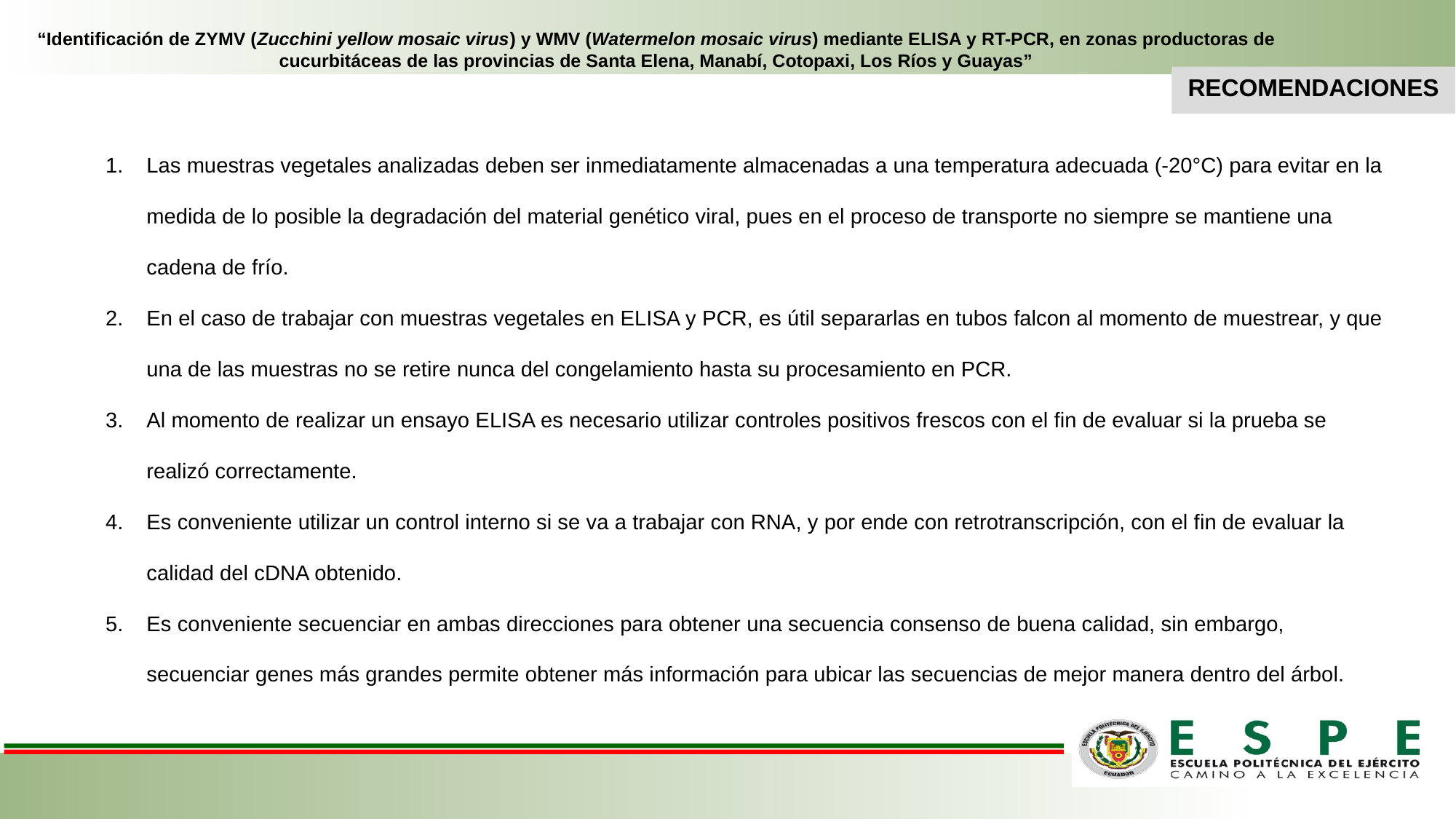

“Identificación de ZYMV (Zucchini yellow mosaic virus) y WMV (Watermelon mosaic virus) mediante ELISA y RT-PCR, en zonas productoras de cucurbitáceas de las provincias de Santa Elena, Manabí, Cotopaxi, Los Ríos y Guayas”
RECOMENDACIONES
Las muestras vegetales analizadas deben ser inmediatamente almacenadas a una temperatura adecuada (-20°C) para evitar en la medida de lo posible la degradación del material genético viral, pues en el proceso de transporte no siempre se mantiene una cadena de frío.
En el caso de trabajar con muestras vegetales en ELISA y PCR, es útil separarlas en tubos falcon al momento de muestrear, y que una de las muestras no se retire nunca del congelamiento hasta su procesamiento en PCR.
Al momento de realizar un ensayo ELISA es necesario utilizar controles positivos frescos con el fin de evaluar si la prueba se realizó correctamente.
Es conveniente utilizar un control interno si se va a trabajar con RNA, y por ende con retrotranscripción, con el fin de evaluar la calidad del cDNA obtenido.
Es conveniente secuenciar en ambas direcciones para obtener una secuencia consenso de buena calidad, sin embargo, secuenciar genes más grandes permite obtener más información para ubicar las secuencias de mejor manera dentro del árbol.